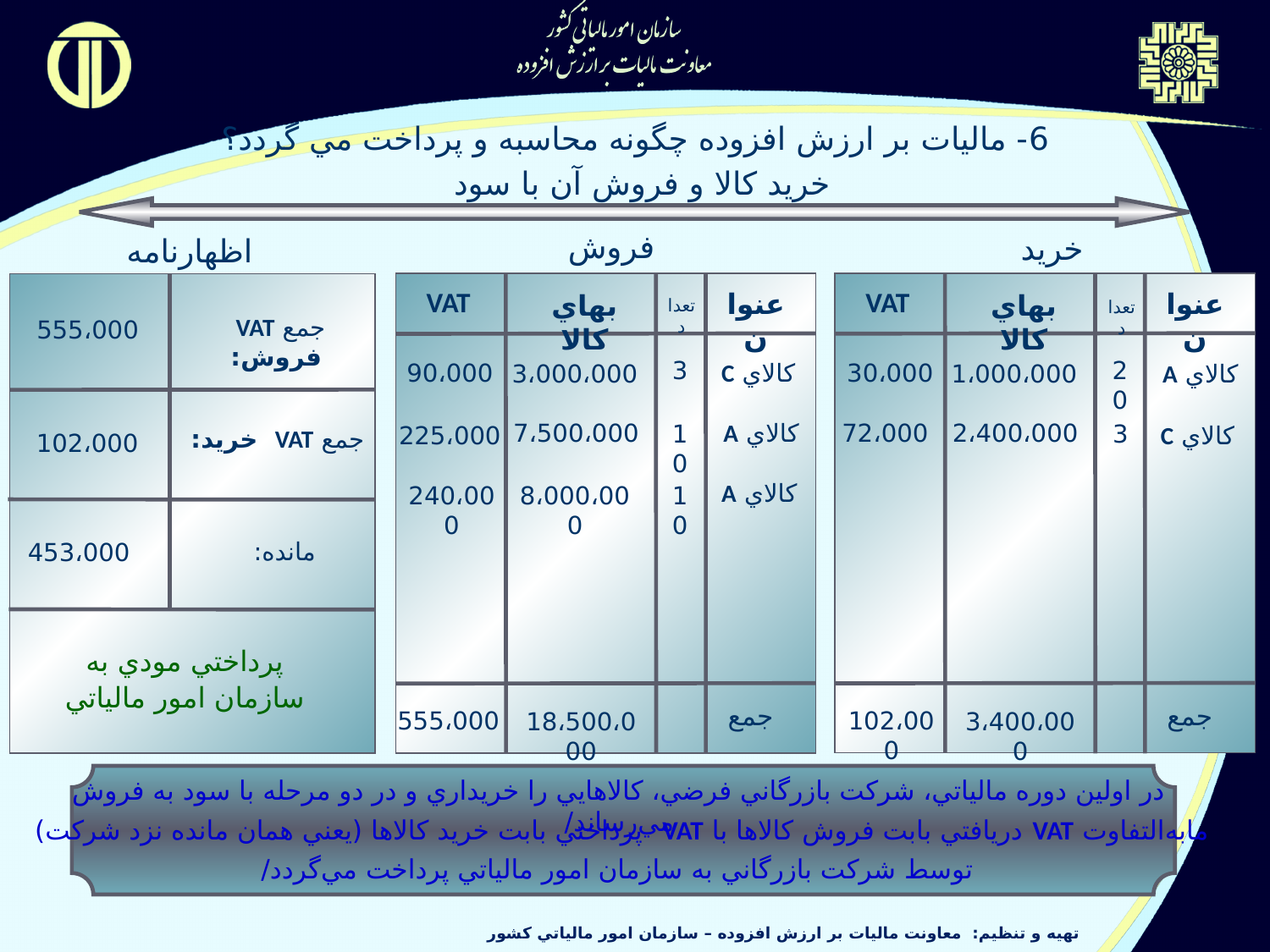

6- ماليات بر ارزش افزوده چگونه محاسبه و پرداخت مي گردد؟
خريد كالا و فروش آن با سود

فروش
خريد
اظهارنامه

VAT
VAT
عنوان
عنوان
بهاي كالا
بهاي كالا
تعداد
تعداد
جمع VAT  فروش:
555،000

20
3
كالاي C
30،000
90،000
1،000،000
3،000،000
كالاي A

كالاي A
2،400،000
7،500،000
72،000
3
10
كالاي C
225،000
جمع VAT  خريد:
102،000
كالاي A
240،000
8،000،000
10

مانده:
453،000

پرداختي مودي به سازمان امور مالياتي

جمع
جمع
555،000
102،000
3،400،000
18،500،000

در اولين دوره مالياتي، شركت بازرگاني فرضي، كالاهايي را خريداري و در دو مرحله با سود به فروش مي‌رساند/
مابه‌التفاوت VAT دريافتي بابت فروش كالاها با VAT  پرداختي بابت خريد كالاها (يعني همان مانده نزد شركت)
توسط شركت بازرگاني به سازمان امور مالياتي پرداخت مي‌گردد/